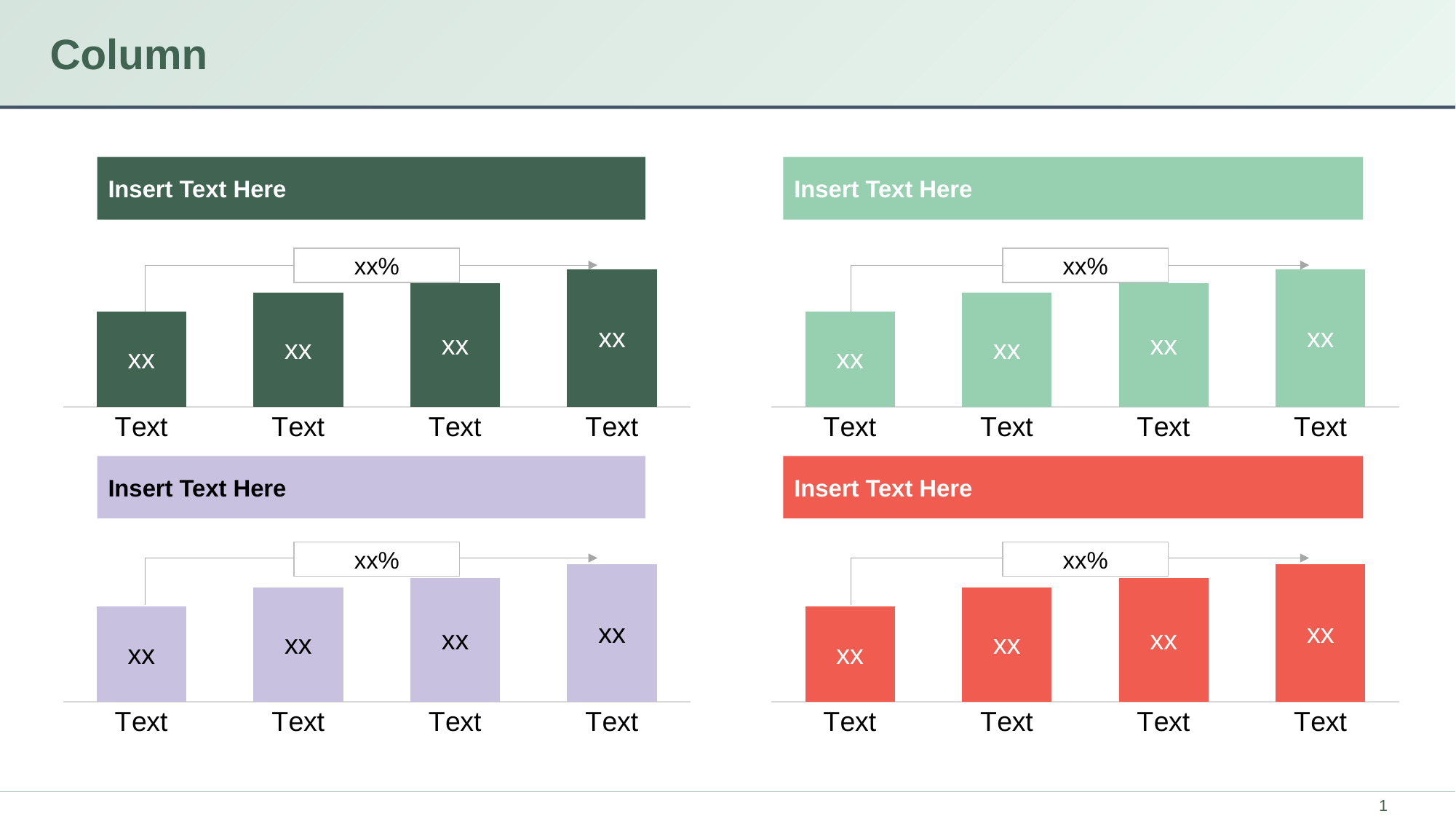

# Column
Insert Text Here
Insert Text Here
xx%
xx%

### Chart

| Category | Series 1 |
|---|---|
| Text | 50.0 |
| Text | 60.0 |
| Text | 65.0 |
| Text | 72.0 |

### Chart

| Category | Series 1 |
|---|---|
| Text | 50.0 |
| Text | 60.0 |
| Text | 65.0 |
| Text | 72.0 |

Insert Text Here
Insert Text Here
xx%
xx%

### Chart

| Category | Series 1 |
|---|---|
| Text | 50.0 |
| Text | 60.0 |
| Text | 65.0 |
| Text | 72.0 |

### Chart

| Category | Series 1 |
|---|---|
| Text | 50.0 |
| Text | 60.0 |
| Text | 65.0 |
| Text | 72.0 |

1